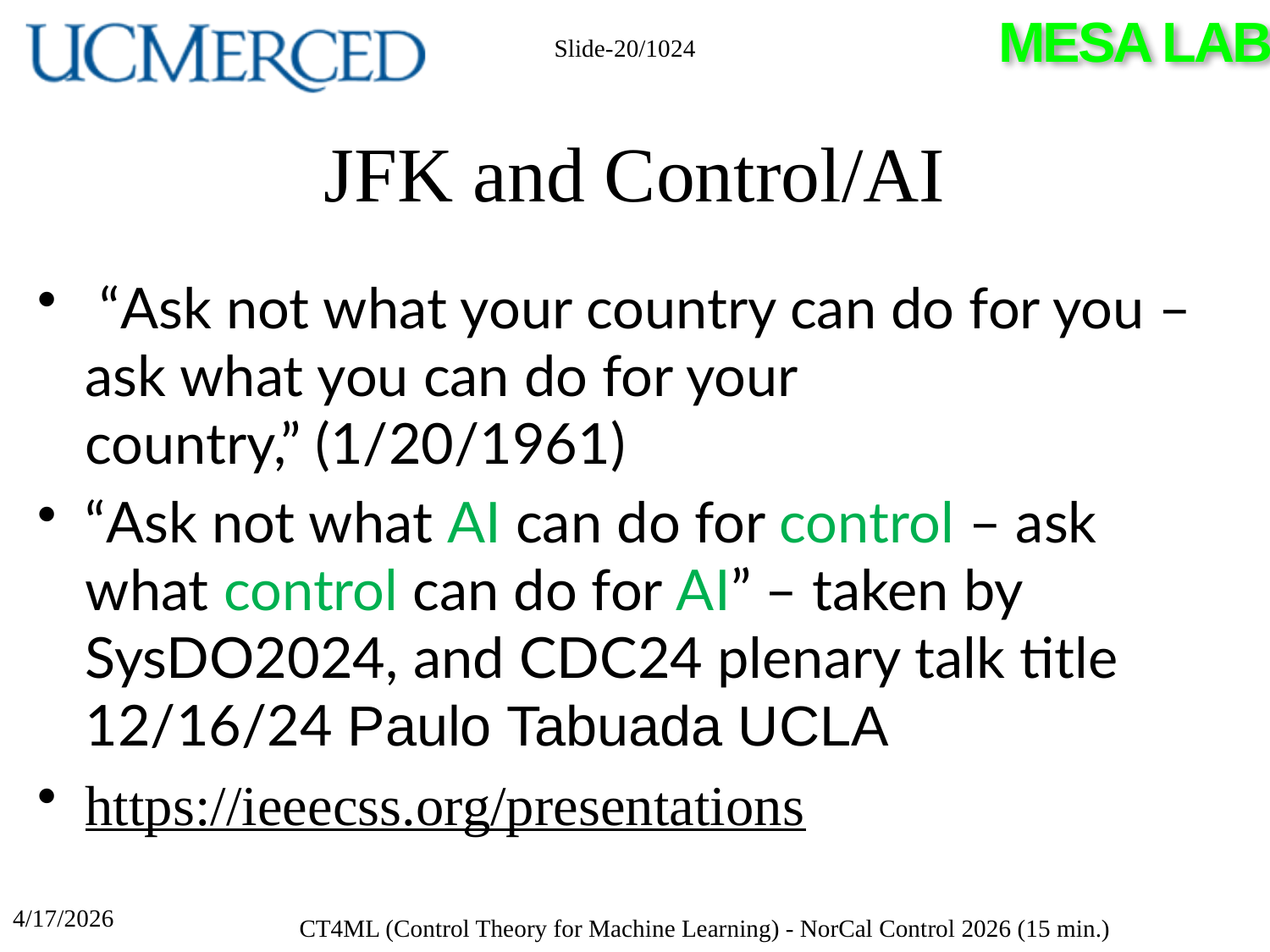

Slide-20/1024
# JFK and Control/AI
 “Ask not what your country can do for you – ask what you can do for your country,” (1/20/1961)
“Ask not what AI can do for control – ask what control can do for AI” – taken by SysDO2024, and CDC24 plenary talk title 12/16/24 Paulo Tabuada UCLA
https://ieeecss.org/presentations
4/17/2026
CT4ML (Control Theory for Machine Learning) - NorCal Control 2026 (15 min.)